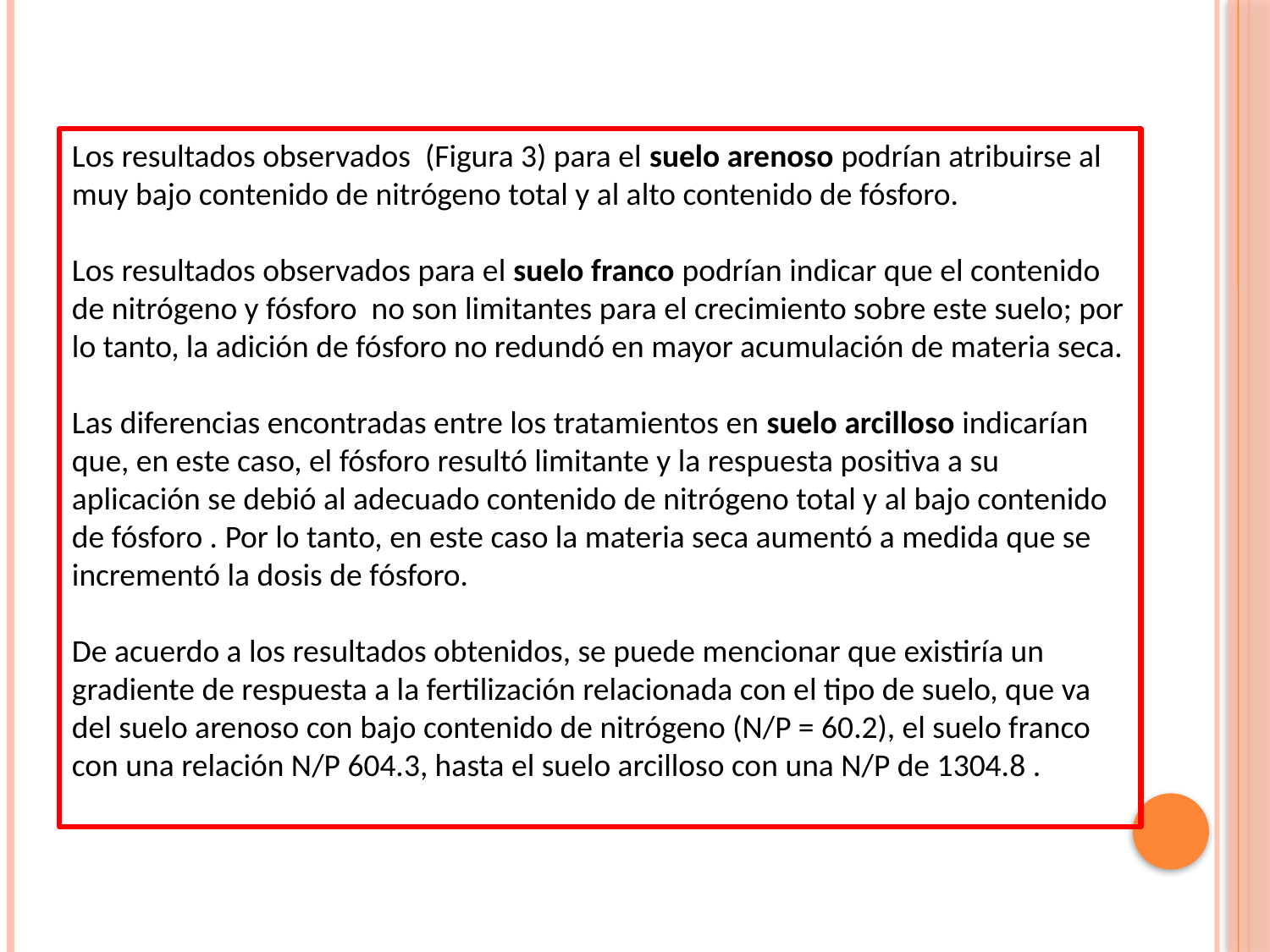

Los resultados observados  (Figura 3) para el suelo arenoso podrían atribuirse al muy bajo contenido de nitrógeno total y al alto contenido de fósforo.

Los resultados observados para el suelo franco podrían indicar que el contenido de nitrógeno y fósforo  no son limitantes para el crecimiento sobre este suelo; por lo tanto, la adición de fósforo no redundó en mayor acumulación de materia seca.

Las diferencias encontradas entre los tratamientos en suelo arcilloso indicarían que, en este caso, el fósforo resultó limitante y la respuesta positiva a su aplicación se debió al adecuado contenido de nitrógeno total y al bajo contenido de fósforo . Por lo tanto, en este caso la materia seca aumentó a medida que se incrementó la dosis de fósforo.

De acuerdo a los resultados obtenidos, se puede mencionar que existiría un gradiente de respuesta a la fertilización relacionada con el tipo de suelo, que va del suelo arenoso con bajo contenido de nitrógeno (N/P = 60.2), el suelo franco con una relación N/P 604.3, hasta el suelo arcilloso con una N/P de 1304.8 .